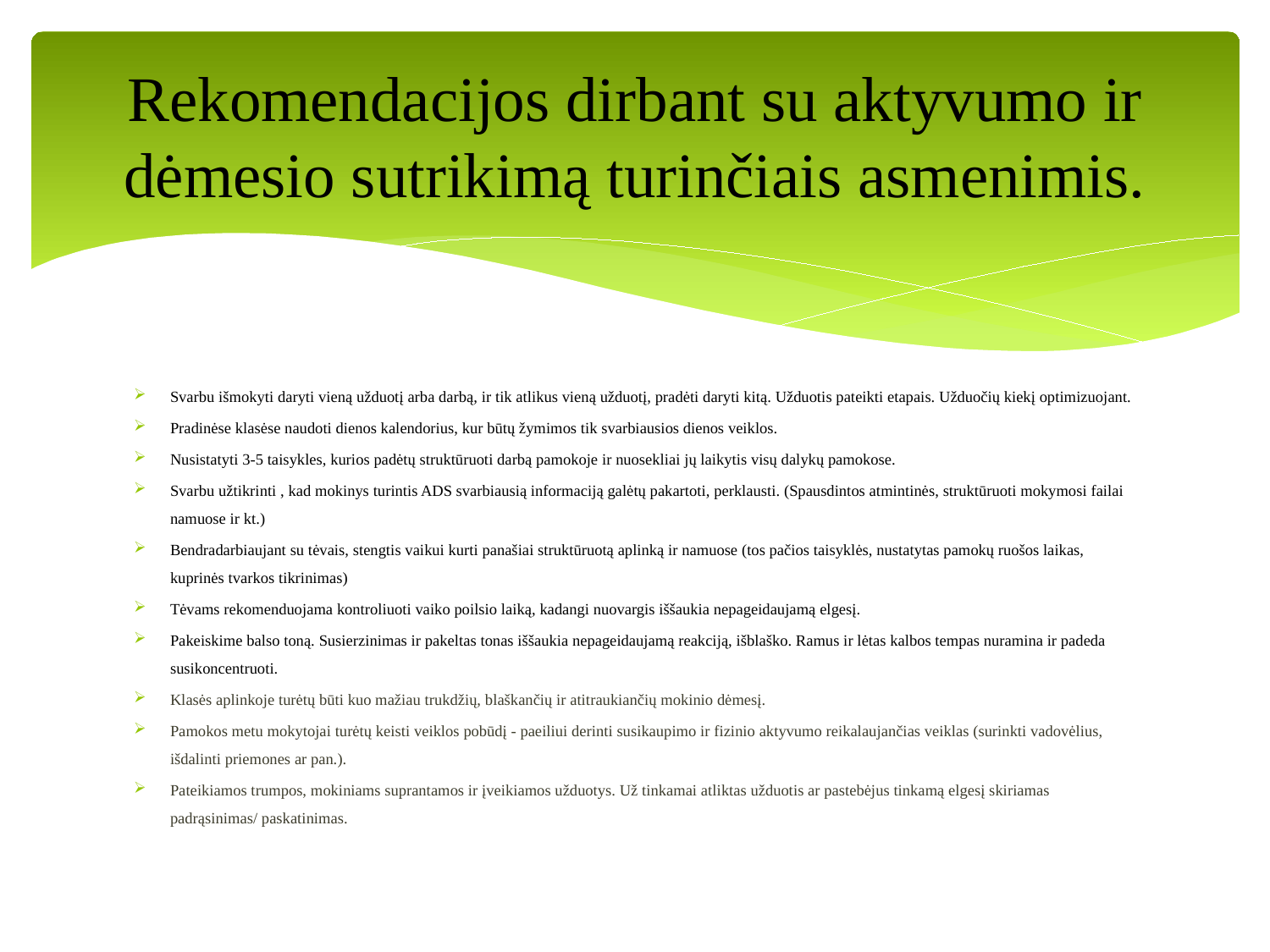

# Rekomendacijos dirbant su aktyvumo ir dėmesio sutrikimą turinčiais asmenimis.
Svarbu išmokyti daryti vieną užduotį arba darbą, ir tik atlikus vieną užduotį, pradėti daryti kitą. Užduotis pateikti etapais. Užduočių kiekį optimizuojant.
Pradinėse klasėse naudoti dienos kalendorius, kur būtų žymimos tik svarbiausios dienos veiklos.
Nusistatyti 3-5 taisykles, kurios padėtų struktūruoti darbą pamokoje ir nuosekliai jų laikytis visų dalykų pamokose.
Svarbu užtikrinti , kad mokinys turintis ADS svarbiausią informaciją galėtų pakartoti, perklausti. (Spausdintos atmintinės, struktūruoti mokymosi failai namuose ir kt.)
Bendradarbiaujant su tėvais, stengtis vaikui kurti panašiai struktūruotą aplinką ir namuose (tos pačios taisyklės, nustatytas pamokų ruošos laikas, kuprinės tvarkos tikrinimas)
Tėvams rekomenduojama kontroliuoti vaiko poilsio laiką, kadangi nuovargis iššaukia nepageidaujamą elgesį.
Pakeiskime balso toną. Susierzinimas ir pakeltas tonas iššaukia nepageidaujamą reakciją, išblaško. Ramus ir lėtas kalbos tempas nuramina ir padeda susikoncentruoti.
Klasės aplinkoje turėtų būti kuo mažiau trukdžių, blaškančių ir atitraukiančių mokinio dėmesį.
Pamokos metu mokytojai turėtų keisti veiklos pobūdį - paeiliui derinti susikaupimo ir fizinio aktyvumo reikalaujančias veiklas (surinkti vadovėlius, išdalinti priemones ar pan.).
Pateikiamos trumpos, mokiniams suprantamos ir įveikiamos užduotys. Už tinkamai atliktas užduotis ar pastebėjus tinkamą elgesį skiriamas padrąsinimas/ paskatinimas.